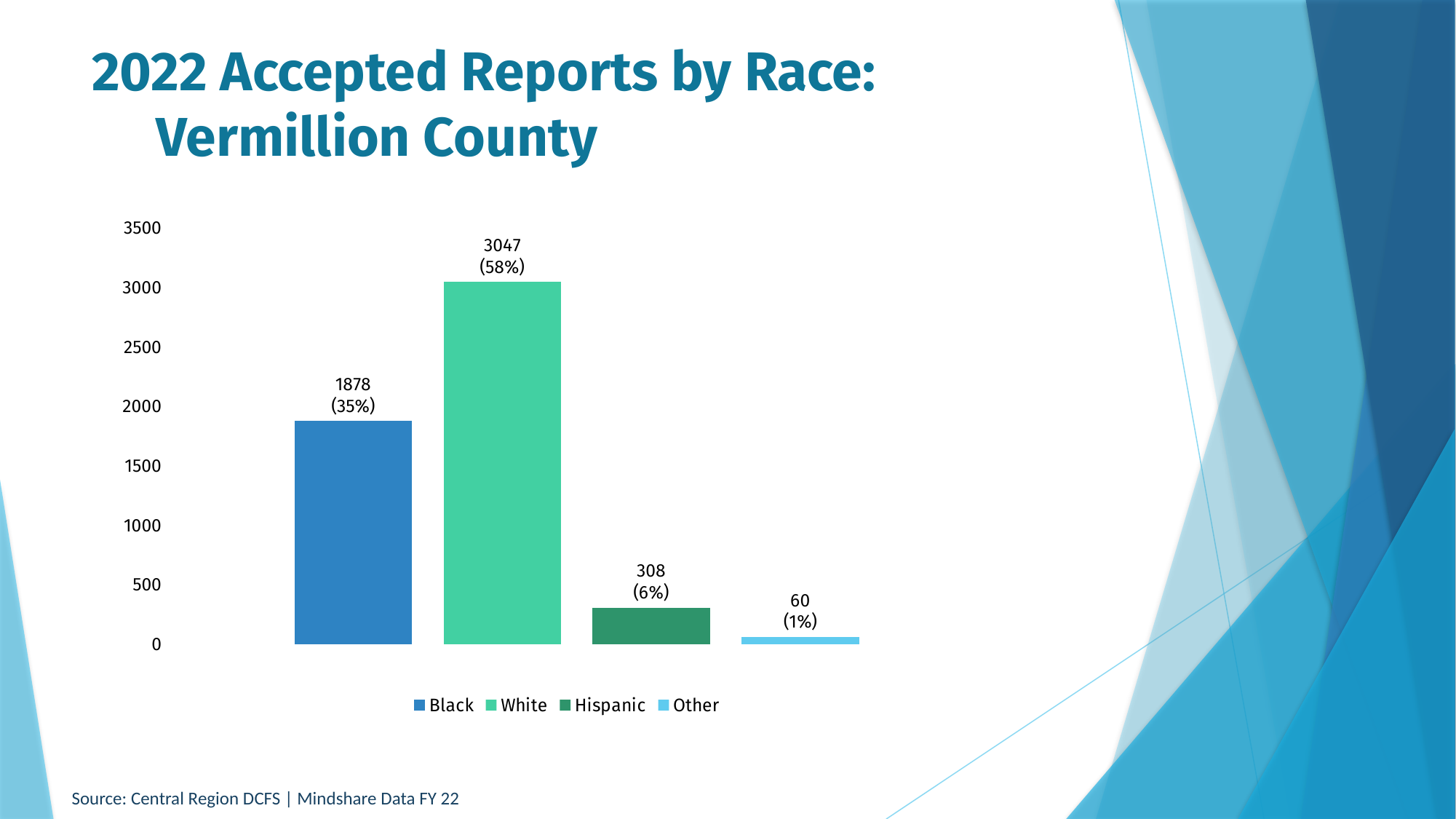

# 2022 Accepted Reports by Race: Vermillion County

### Chart

| Category | Black | White | Hispanic | Other |
|---|---|---|---|---|
| 60
(1%) | 1878.0 | 3047.0 | 308.0 | 60.0 |
Source: Central Region DCFS | Mindshare Data FY 22